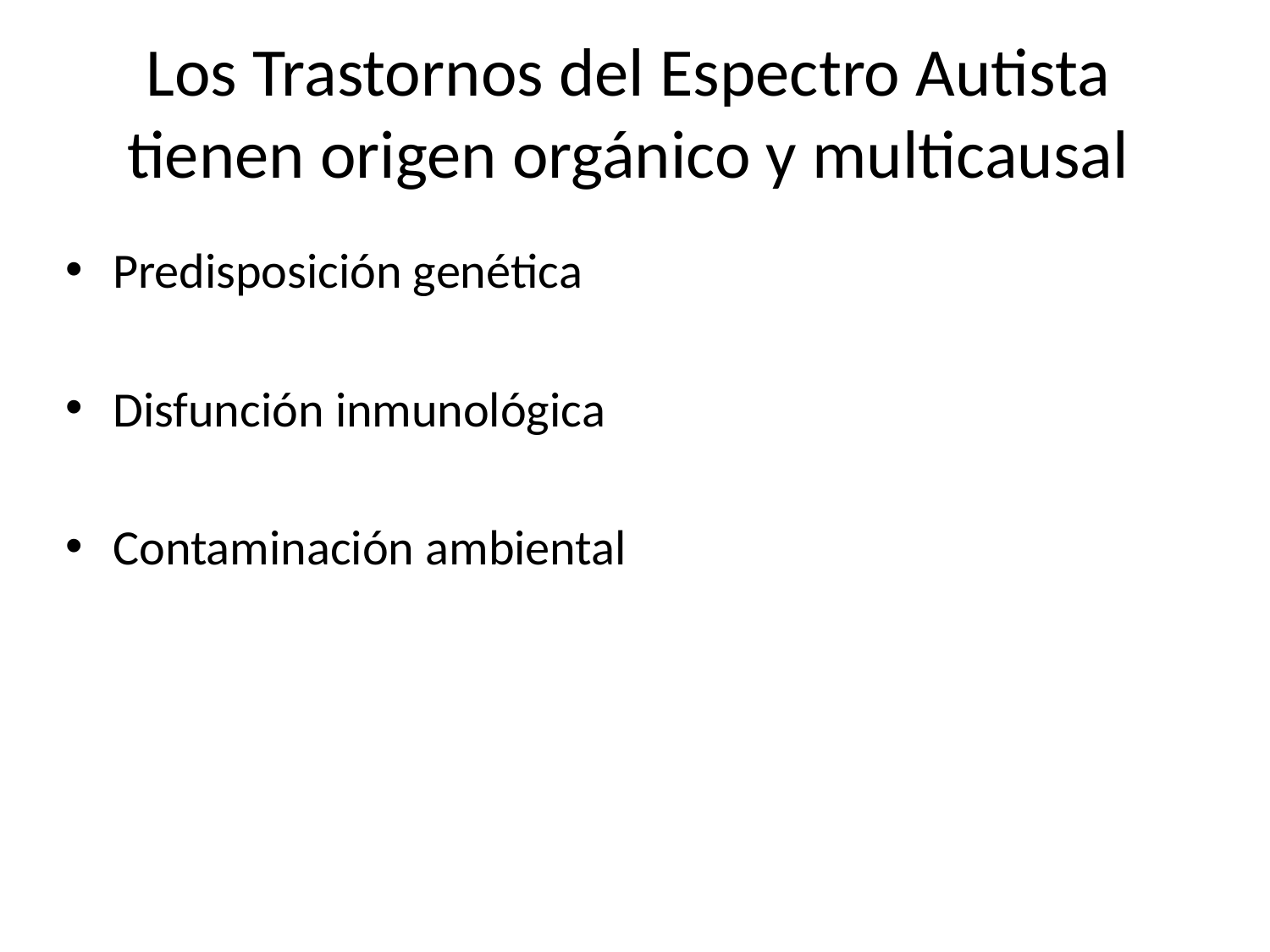

# Los Trastornos del Espectro Autista tienen origen orgánico y multicausal
Predisposición genética

Disfunción inmunológica

Contaminación ambiental